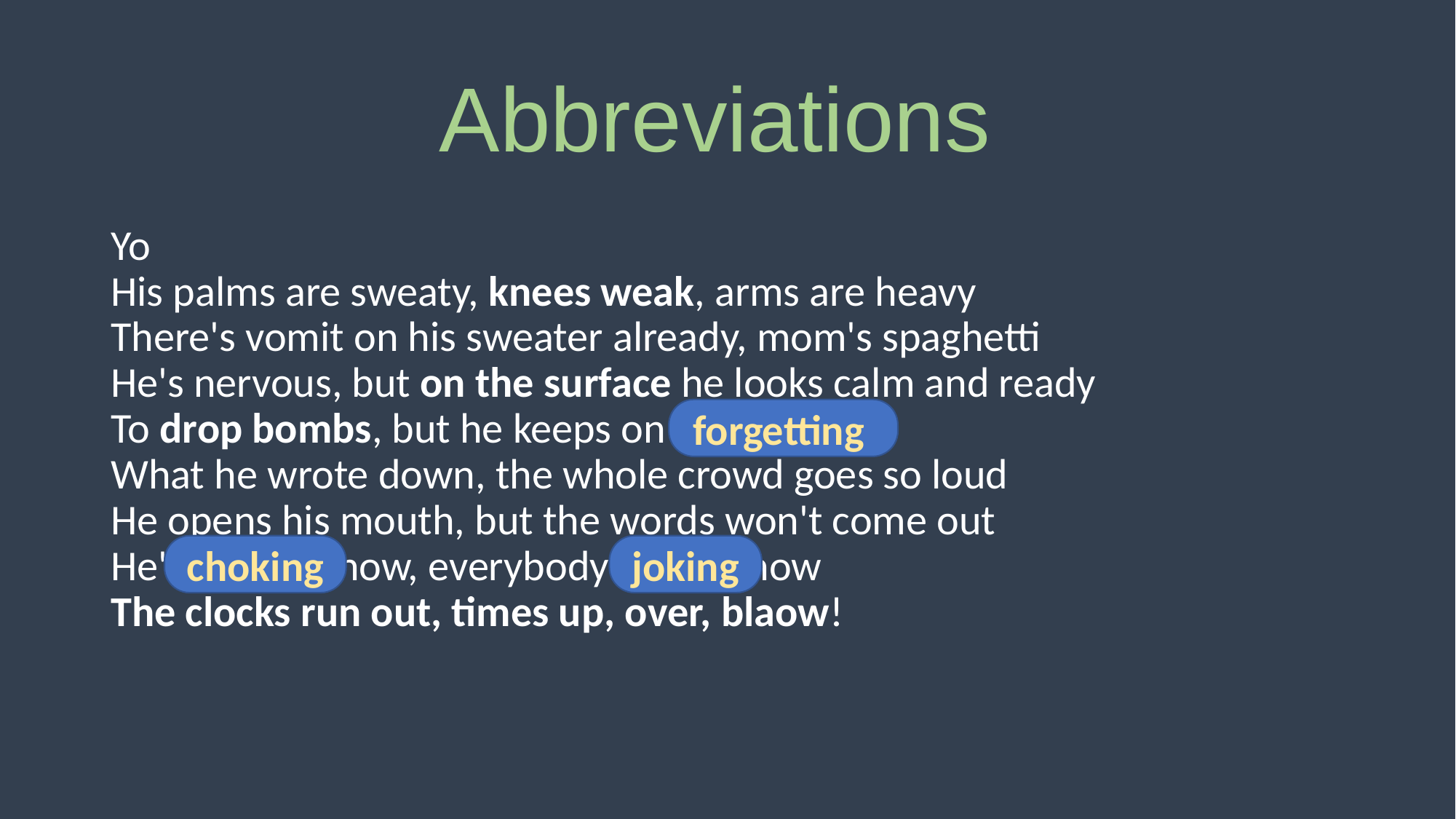

# Abbreviations
Yo
His palms are sweaty, knees weak, arms are heavy
There's vomit on his sweater already, mom's spaghetti
He's nervous, but on the surface he looks calm and ready
To drop bombs, but he keeps on forgettin'
What he wrote down, the whole crowd goes so loud
He opens his mouth, but the words won't come out
He's chokin', how, everybody's jokin' now
The clocks run out, times up, over, blaow!
forgetting
choking
joking